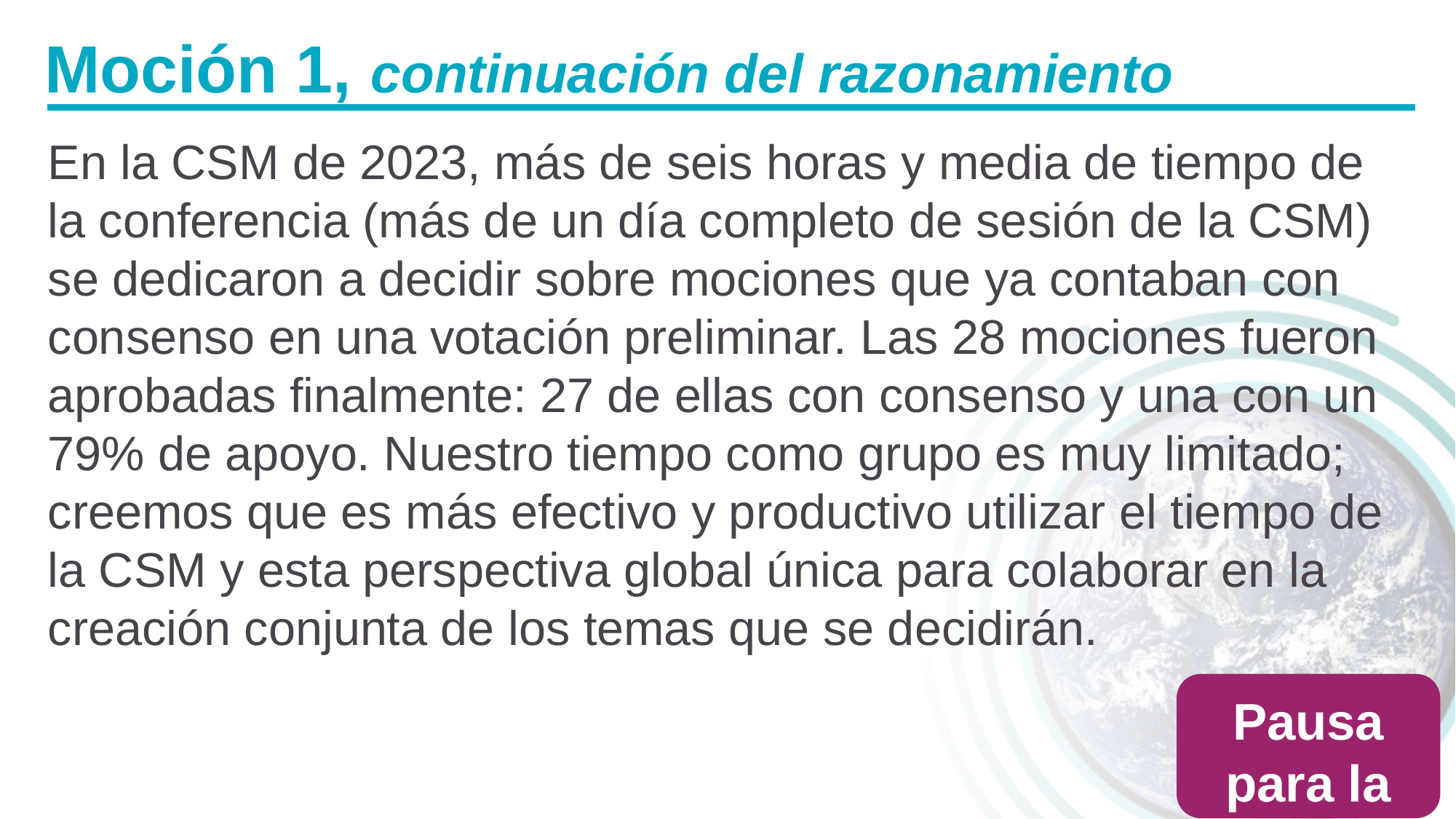

Moción 1, continuación del razonamiento
En la CSM de 2023, más de seis horas y media de tiempo de la conferencia (más de un día completo de sesión de la CSM) se dedicaron a decidir sobre mociones que ya contaban con consenso en una votación preliminar. Las 28 mociones fueron aprobadas finalmente: 27 de ellas con consenso y una con un 79% de apoyo. Nuestro tiempo como grupo es muy limitado; creemos que es más efectivo y productivo utilizar el tiempo de la CSM y esta perspectiva global única para colaborar en la creación conjunta de los temas que se decidirán.

Pausa para la discusión